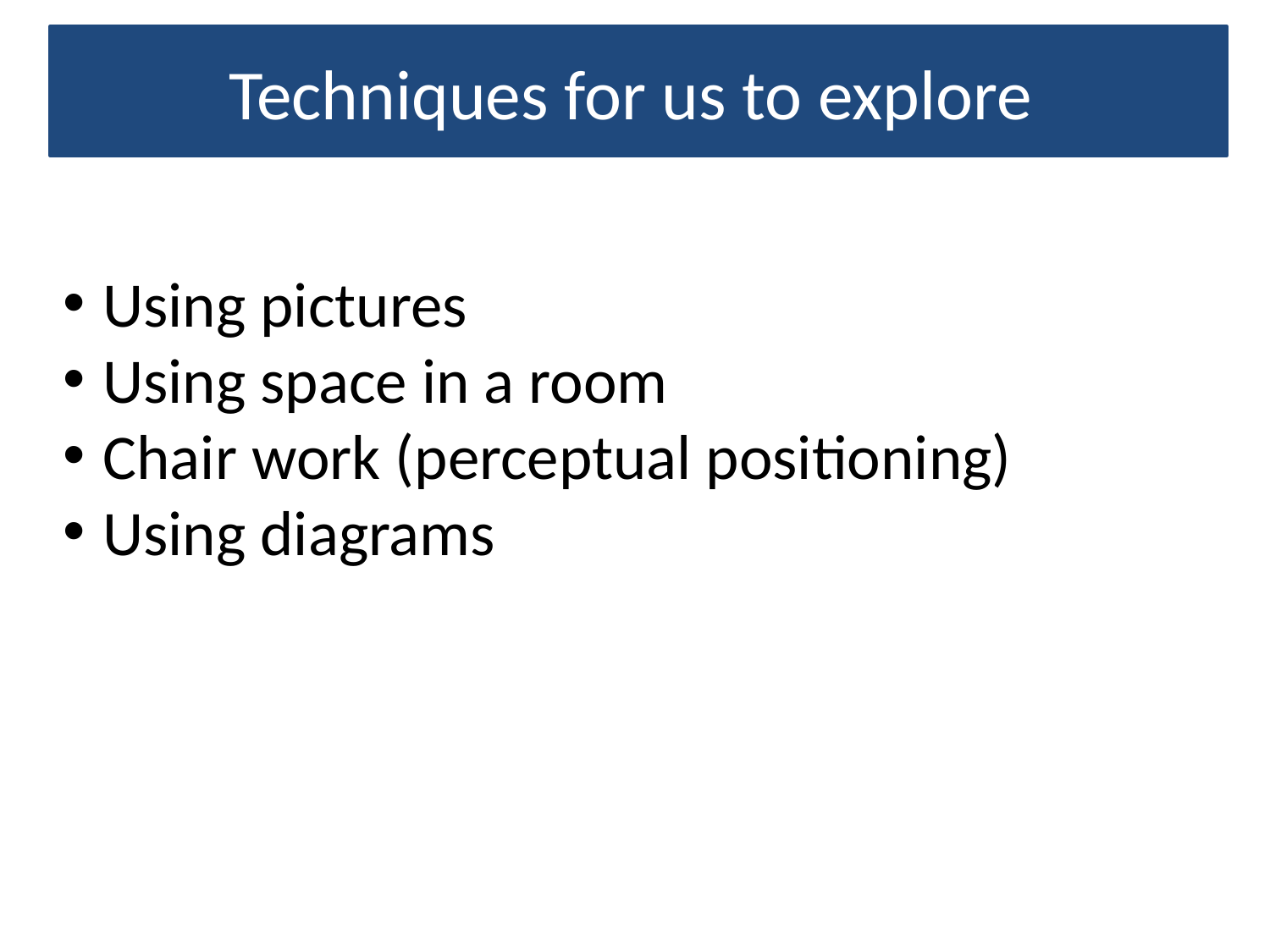

Techniques for us to explore
Using pictures
Using space in a room
Chair work (perceptual positioning)
Using diagrams